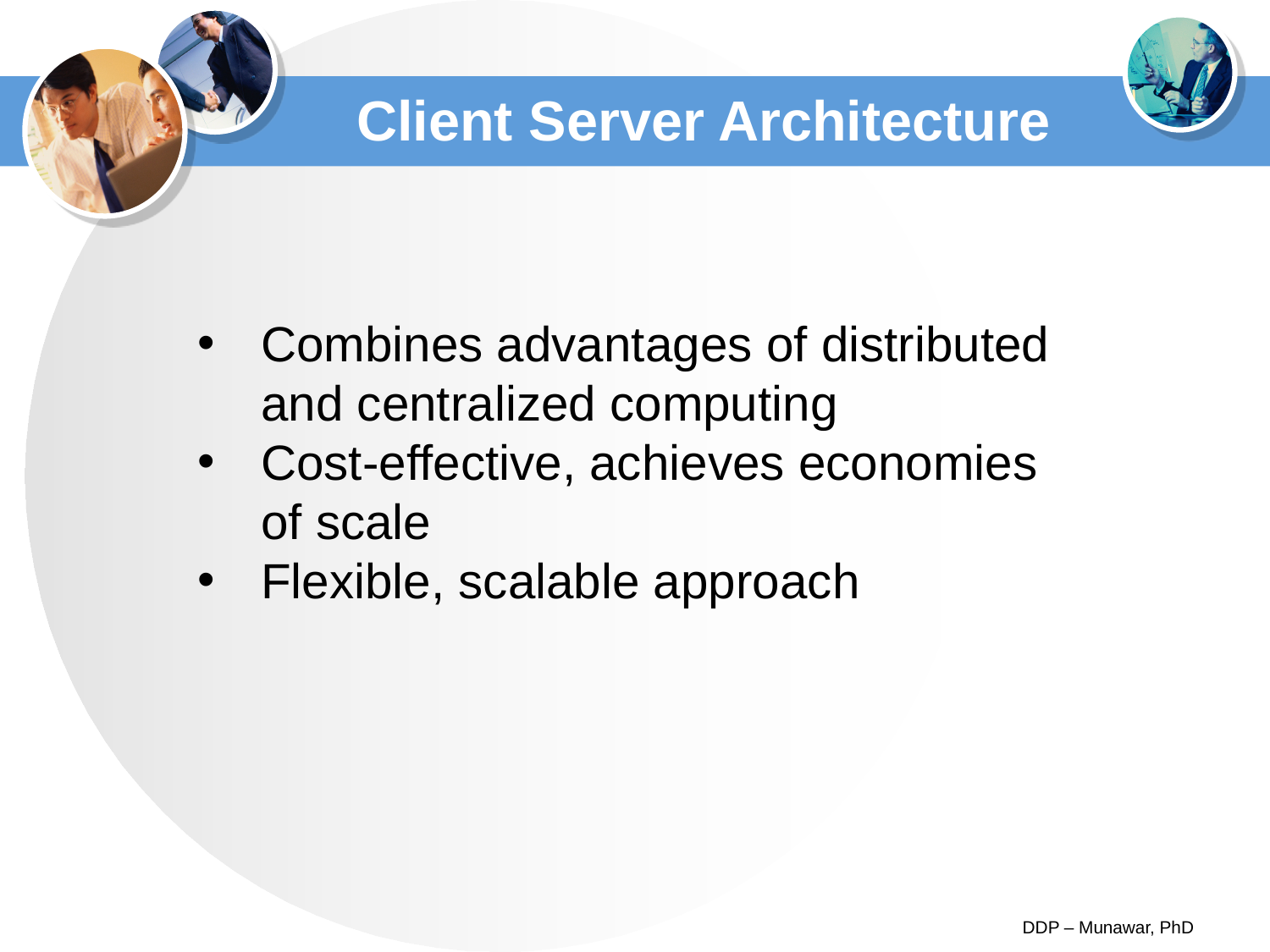

# Client Server Architecture
Combines advantages of distributed and centralized computing
Cost-effective, achieves economies of scale
Flexible, scalable approach
DDP – Munawar, PhD